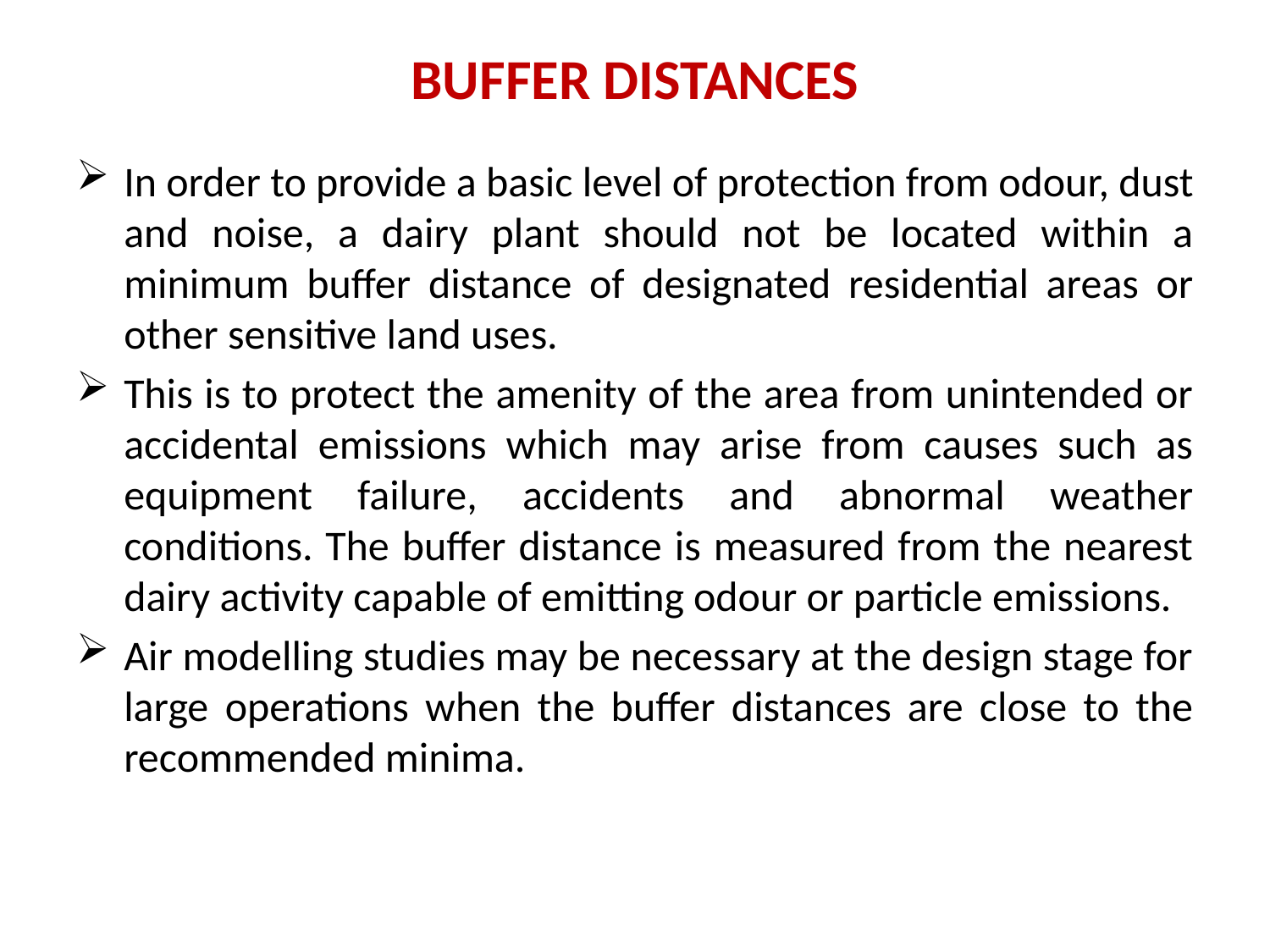

# BUFFER DISTANCES
In order to provide a basic level of protection from odour, dust and noise, a dairy plant should not be located within a minimum buffer distance of designated residential areas or other sensitive land uses.
This is to protect the amenity of the area from unintended or accidental emissions which may arise from causes such as equipment failure, accidents and abnormal weather conditions. The buffer distance is measured from the nearest dairy activity capable of emitting odour or particle emissions.
Air modelling studies may be necessary at the design stage for large operations when the buffer distances are close to the recommended minima.